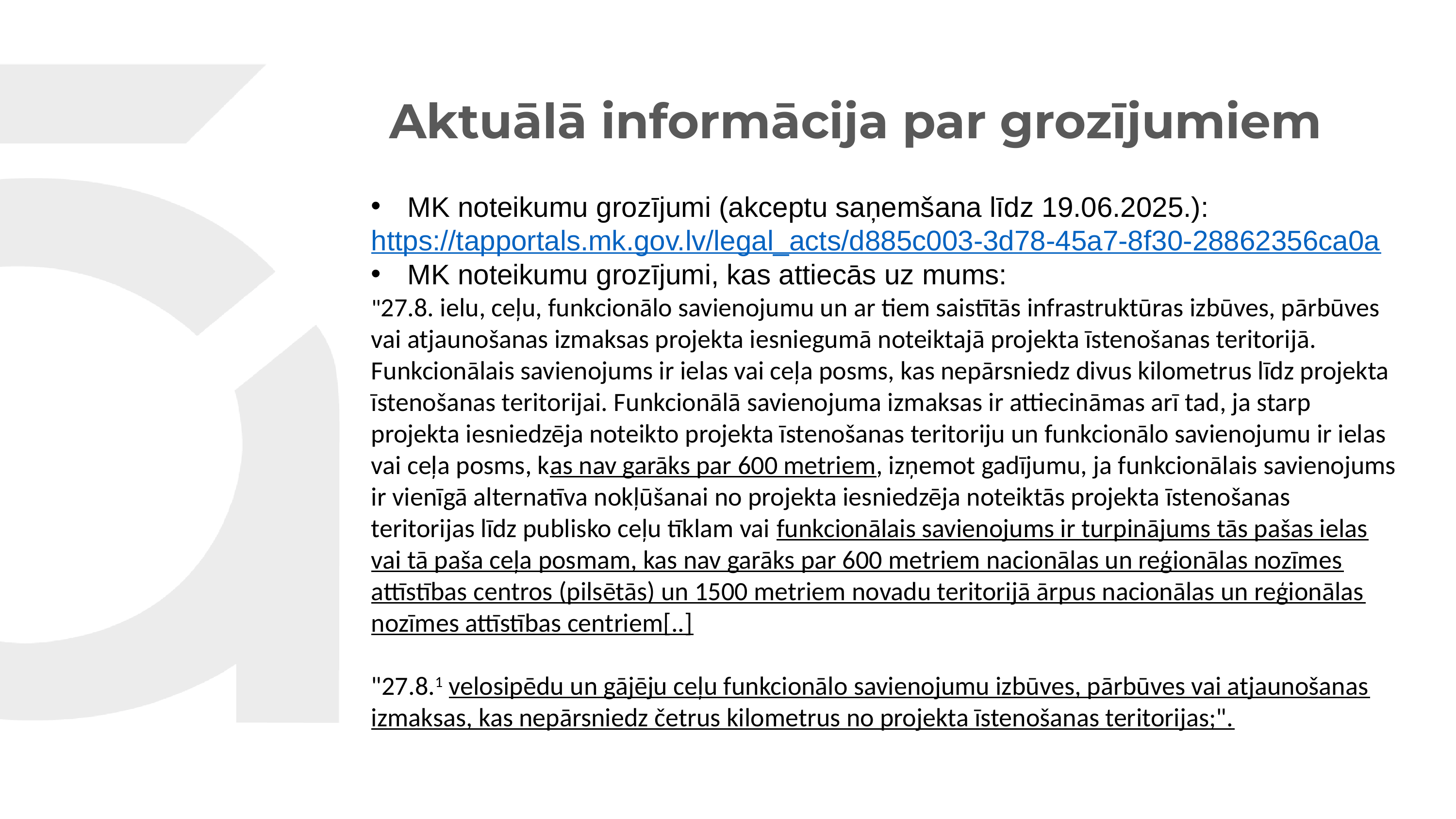

# Aktuālā informācija par grozījumiem
MK noteikumu grozījumi (akceptu saņemšana līdz 19.06.2025.):
https://tapportals.mk.gov.lv/legal_acts/d885c003-3d78-45a7-8f30-28862356ca0a
MK noteikumu grozījumi, kas attiecās uz mums:
"27.8. ielu, ceļu, funkcionālo savienojumu un ar tiem saistītās infrastruktūras izbūves, pārbūves vai atjaunošanas izmaksas projekta iesniegumā noteiktajā projekta īstenošanas teritorijā. Funkcionālais savienojums ir ielas vai ceļa posms, kas nepārsniedz divus kilometrus līdz projekta īstenošanas teritorijai. Funkcionālā savienojuma izmaksas ir attiecināmas arī tad, ja starp projekta iesniedzēja noteikto projekta īstenošanas teritoriju un funkcionālo savienojumu ir ielas vai ceļa posms, kas nav garāks par 600 metriem, izņemot gadījumu, ja funkcionālais savienojums ir vienīgā alternatīva nokļūšanai no projekta iesniedzēja noteiktās projekta īstenošanas teritorijas līdz publisko ceļu tīklam vai funkcionālais savienojums ir turpinājums tās pašas ielas vai tā paša ceļa posmam, kas nav garāks par 600 metriem nacionālas un reģionālas nozīmes attīstības centros (pilsētās) un 1500 metriem novadu teritorijā ārpus nacionālas un reģionālas nozīmes attīstības centriem[..]
"27.8.1 velosipēdu un gājēju ceļu funkcionālo savienojumu izbūves, pārbūves vai atjaunošanas izmaksas, kas nepārsniedz četrus kilometrus no projekta īstenošanas teritorijas;".